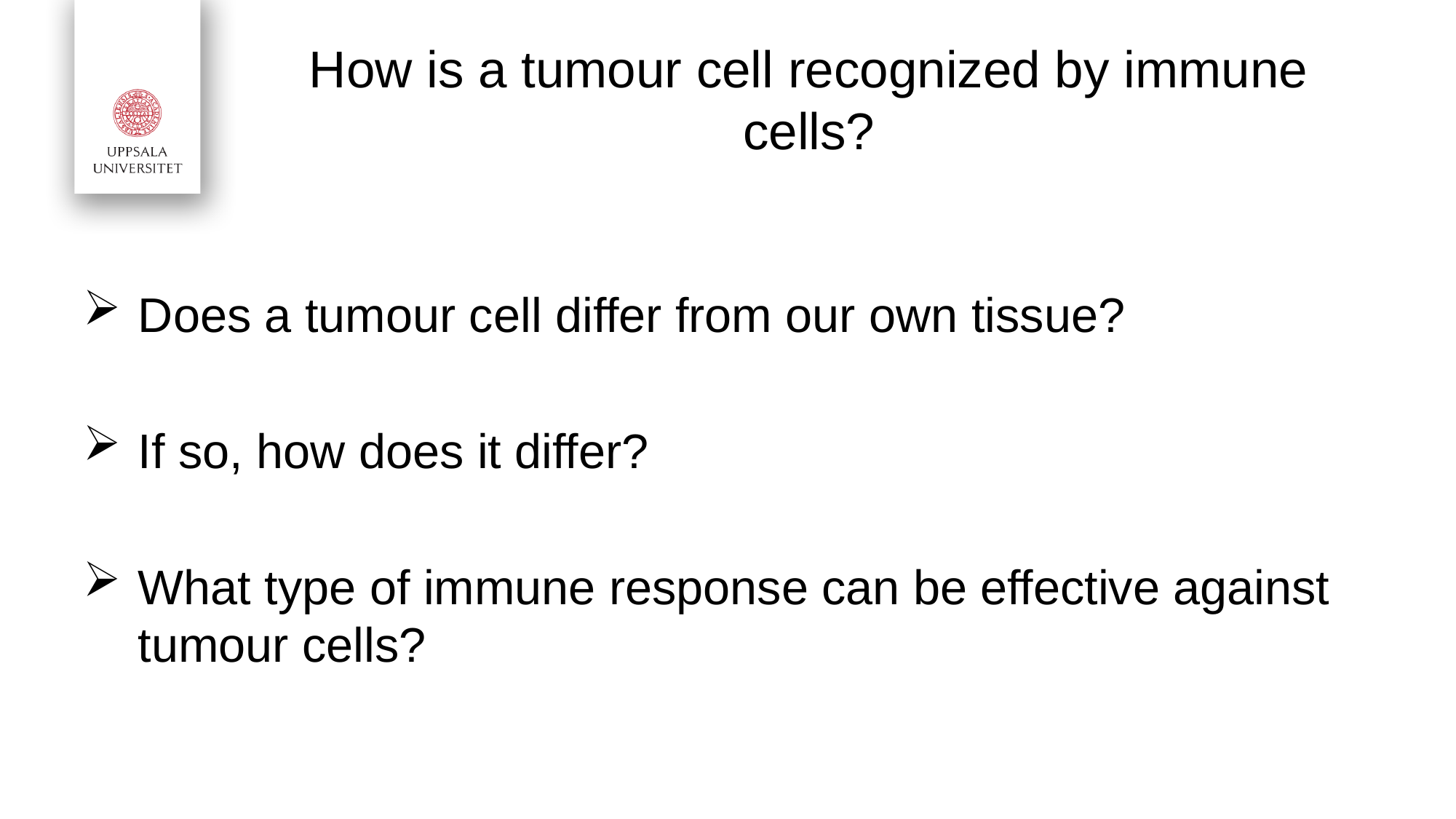

# How is a tumour cell recognized by immune cells?
Does a tumour cell differ from our own tissue?

If so, how does it differ?

What type of immune response can be effective against tumour cells?